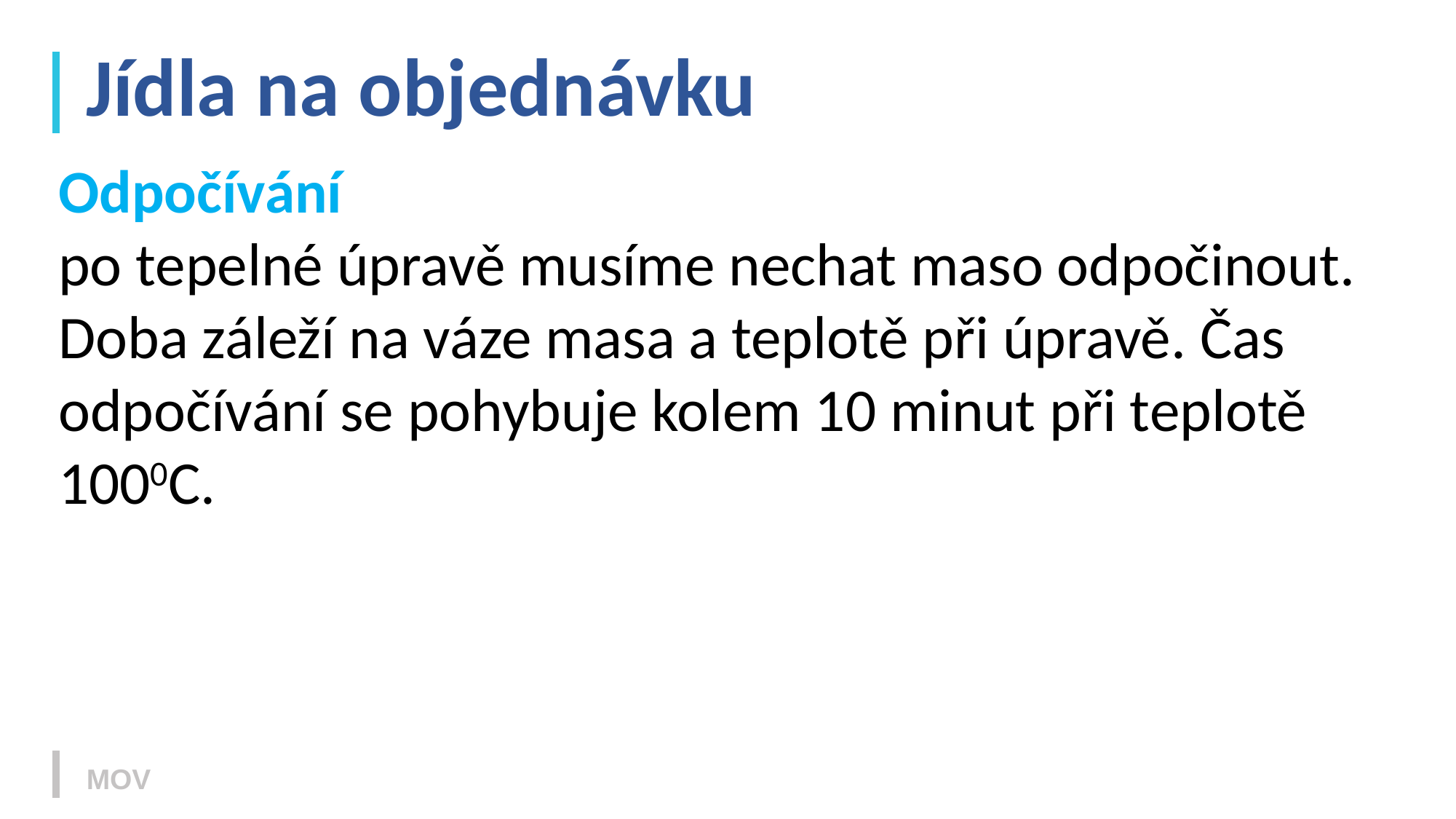

# Jídla na objednávku
Odpočívání
po tepelné úpravě musíme nechat maso odpočinout. Doba záleží na váze masa a teplotě při úpravě. Čas odpočívání se pohybuje kolem 10 minut při teplotě 1000C.